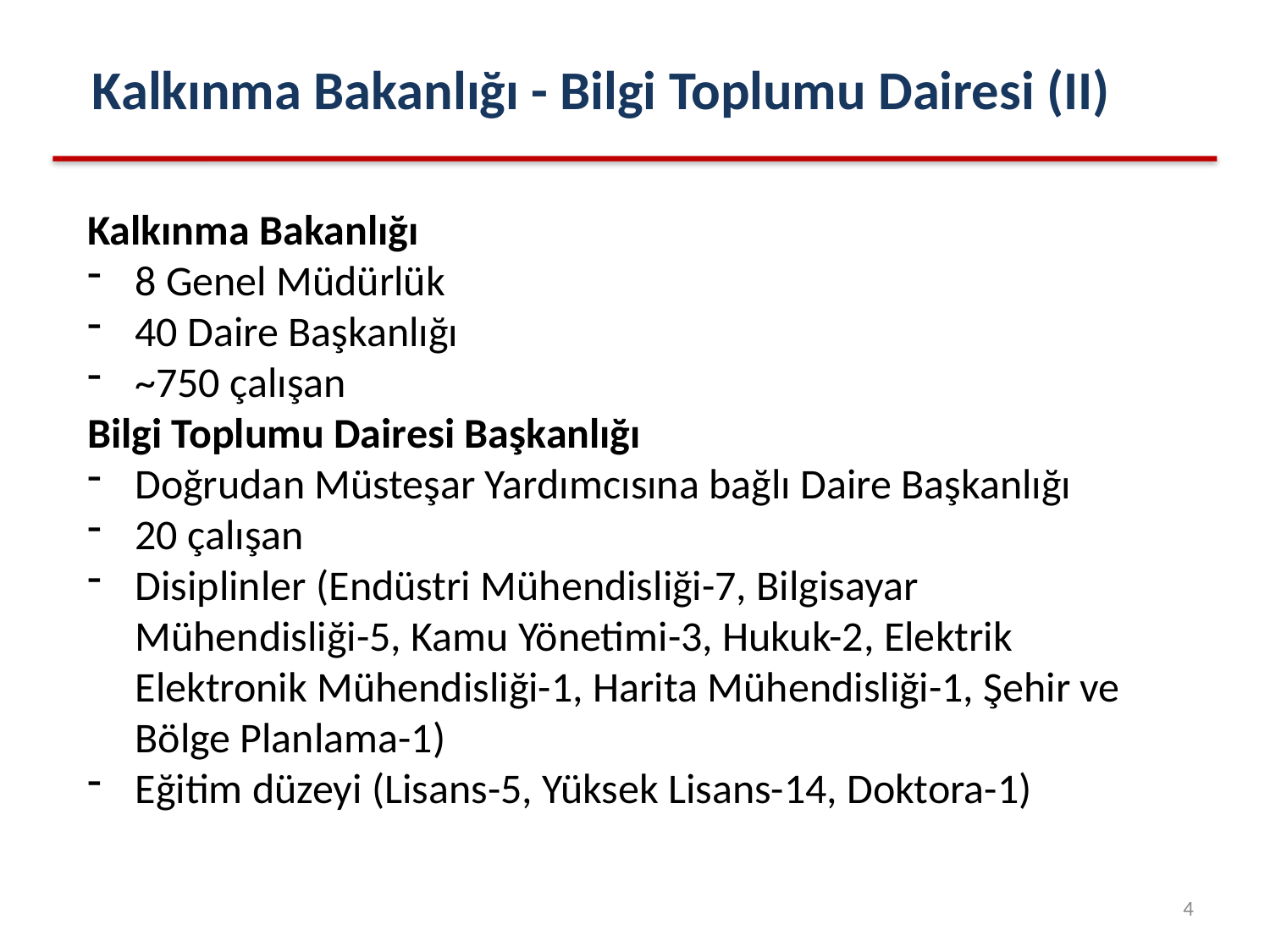

# Kalkınma Bakanlığı - Bilgi Toplumu Dairesi (II)

Kalkınma Bakanlığı
8 Genel Müdürlük
40 Daire Başkanlığı
~750 çalışan
Bilgi Toplumu Dairesi Başkanlığı
Doğrudan Müsteşar Yardımcısına bağlı Daire Başkanlığı
20 çalışan
Disiplinler (Endüstri Mühendisliği-7, Bilgisayar Mühendisliği-5, Kamu Yönetimi-3, Hukuk-2, Elektrik Elektronik Mühendisliği-1, Harita Mühendisliği-1, Şehir ve Bölge Planlama-1)
Eğitim düzeyi (Lisans-5, Yüksek Lisans-14, Doktora-1)
4